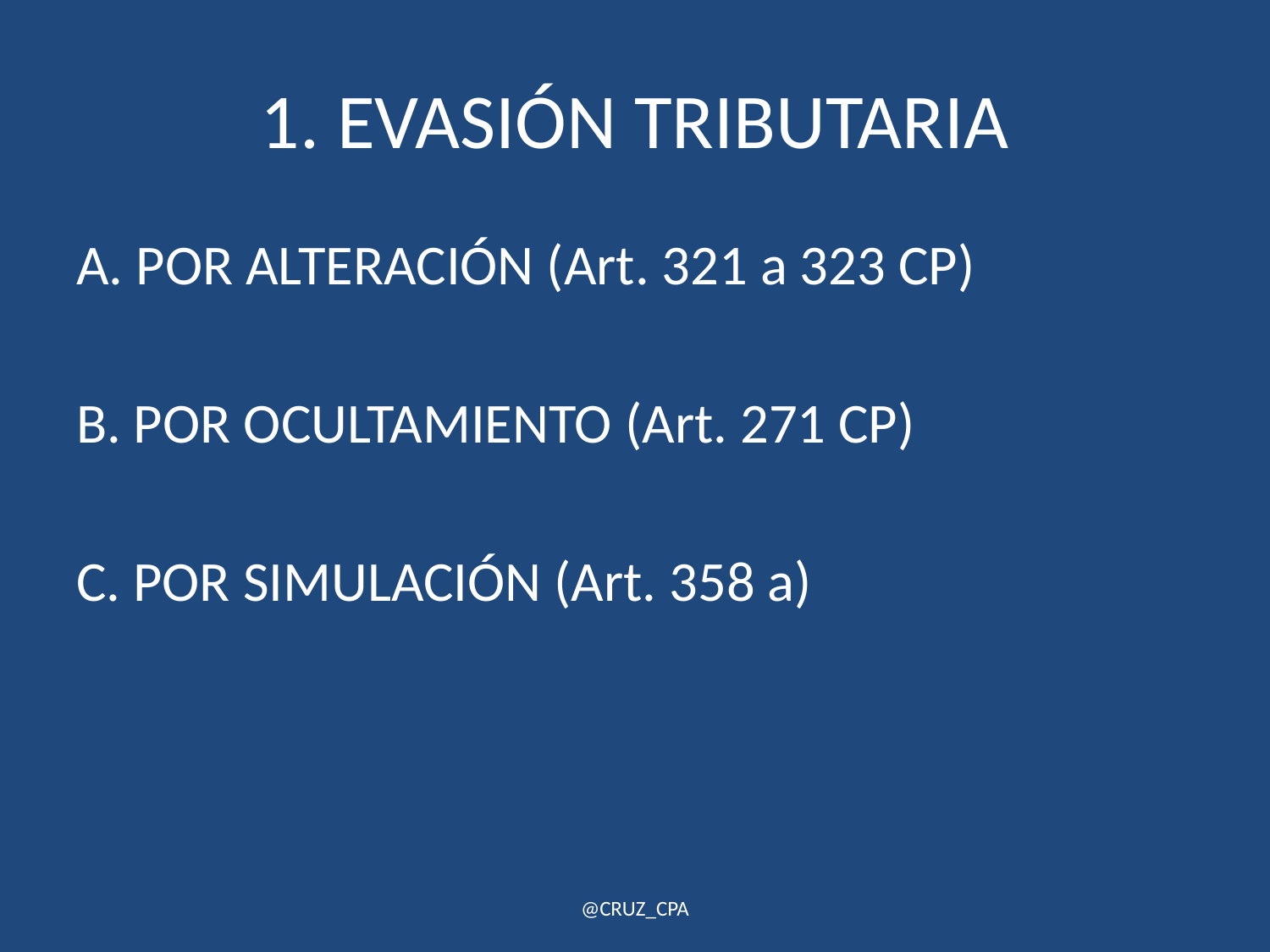

# 1. EVASIÓN TRIBUTARIA
A. POR ALTERACIÓN (Art. 321 a 323 CP)

B. POR OCULTAMIENTO (Art. 271 CP)

C. POR SIMULACIÓN (Art. 358 a)
@CRUZ_CPA